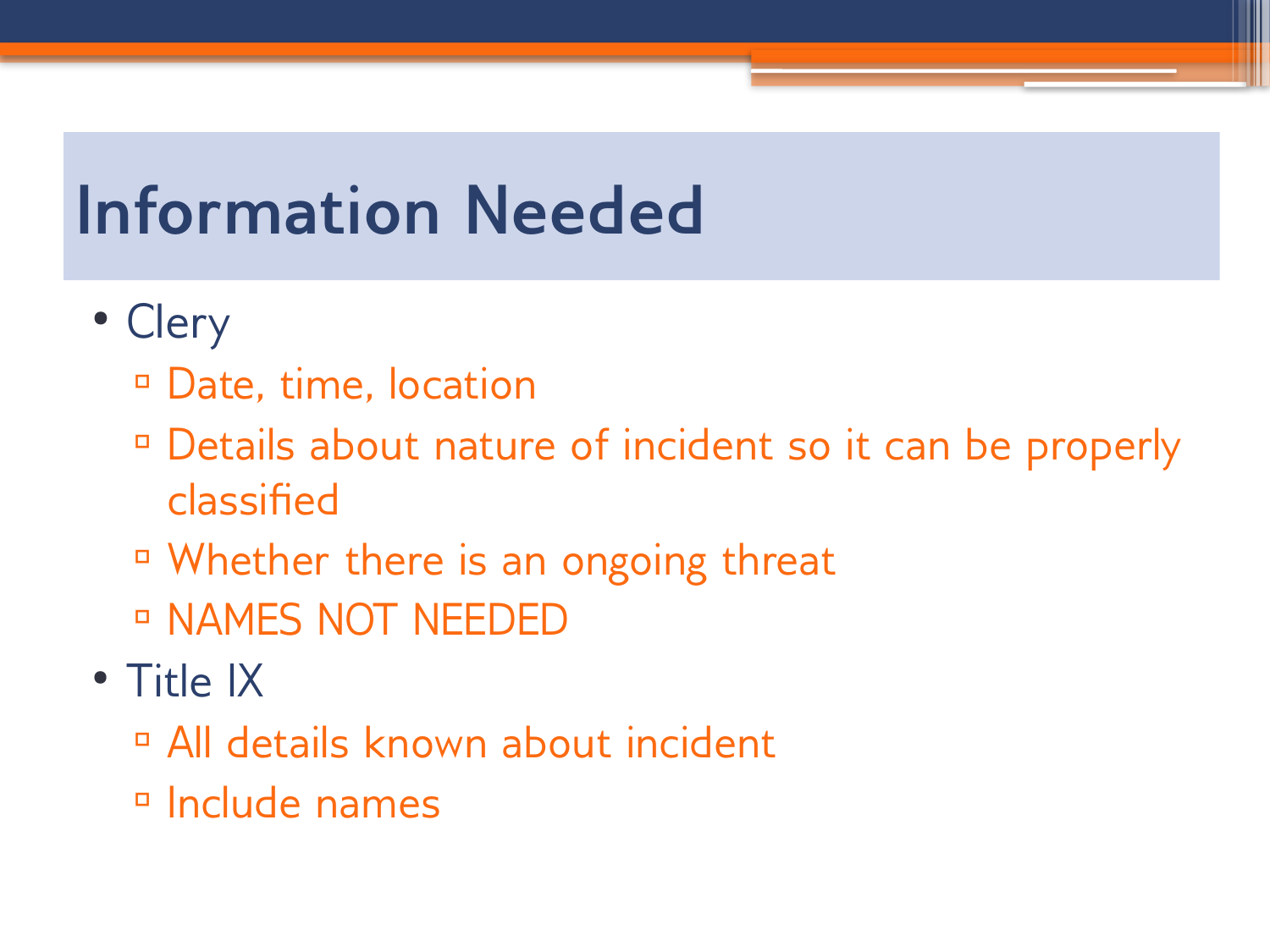

# Information Needed
Clery
Date, time, location
Details about nature of incident so it can be properly classified
Whether there is an ongoing threat
NAMES NOT NEEDED
Title IX
All details known about incident
Include names